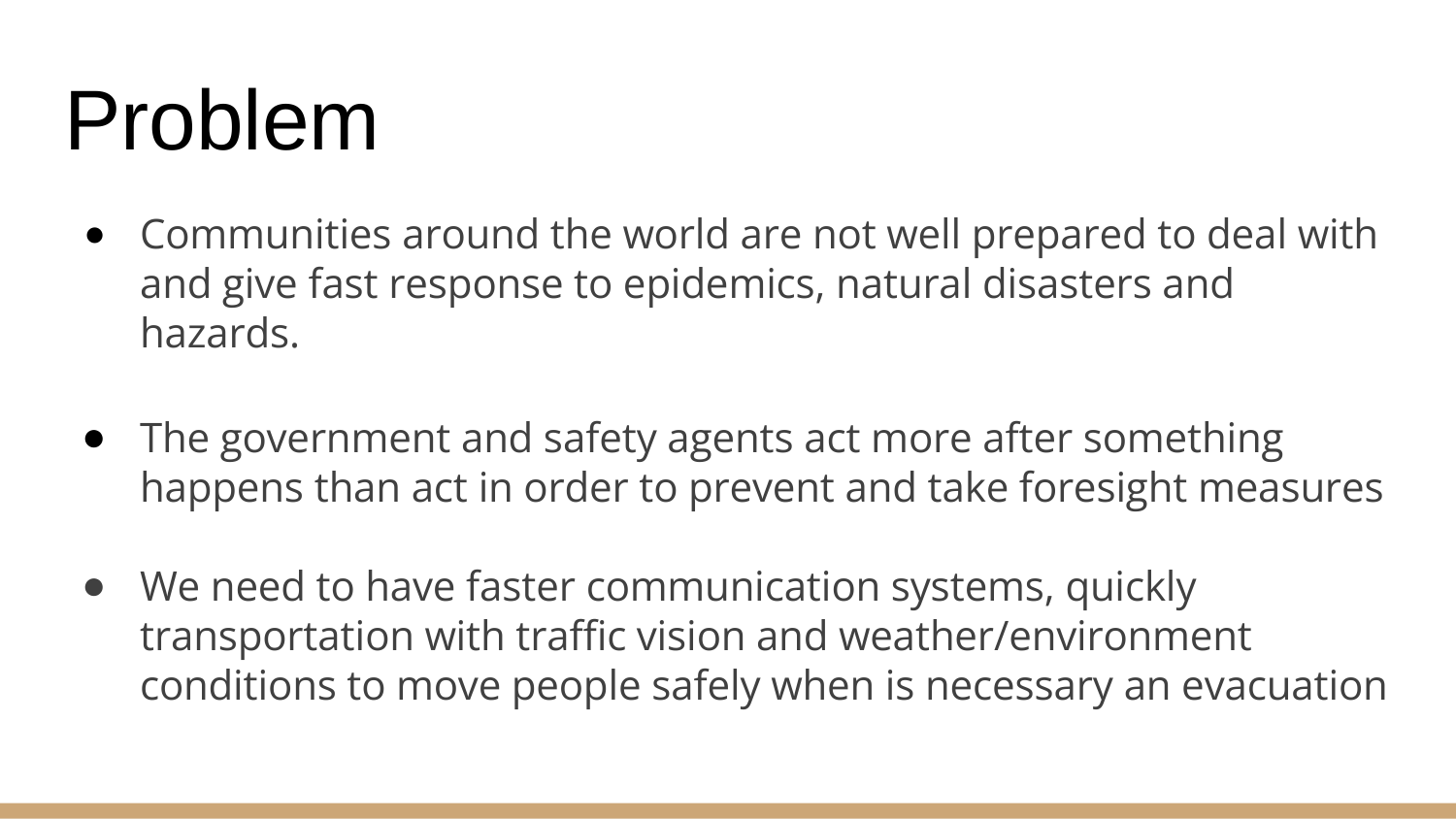

# Problem
Communities around the world are not well prepared to deal with and give fast response to epidemics, natural disasters and hazards.
The government and safety agents act more after something happens than act in order to prevent and take foresight measures
We need to have faster communication systems, quickly transportation with traffic vision and weather/environment conditions to move people safely when is necessary an evacuation